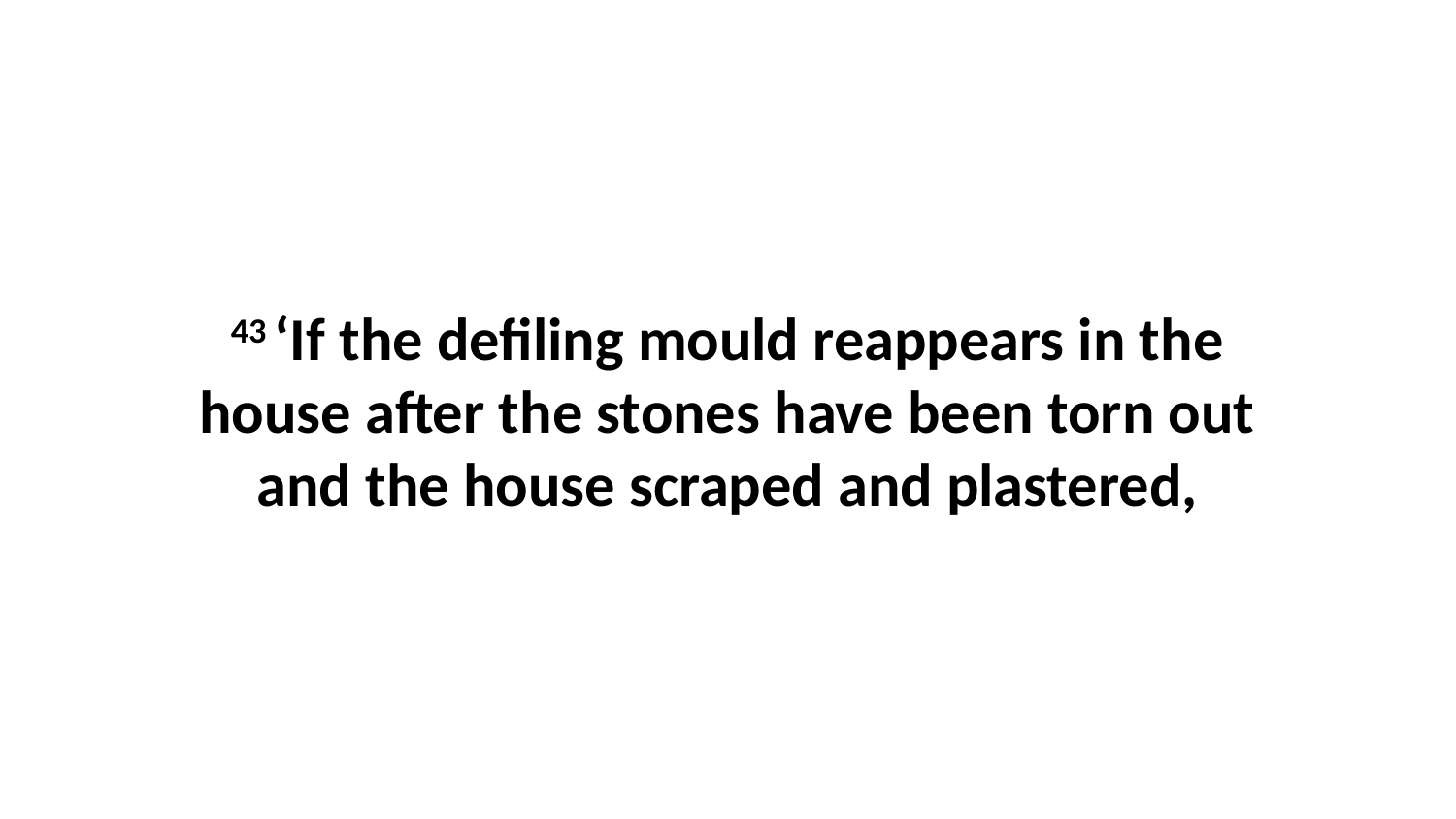

43 ‘If the defiling mould reappears in the house after the stones have been torn out and the house scraped and plastered,